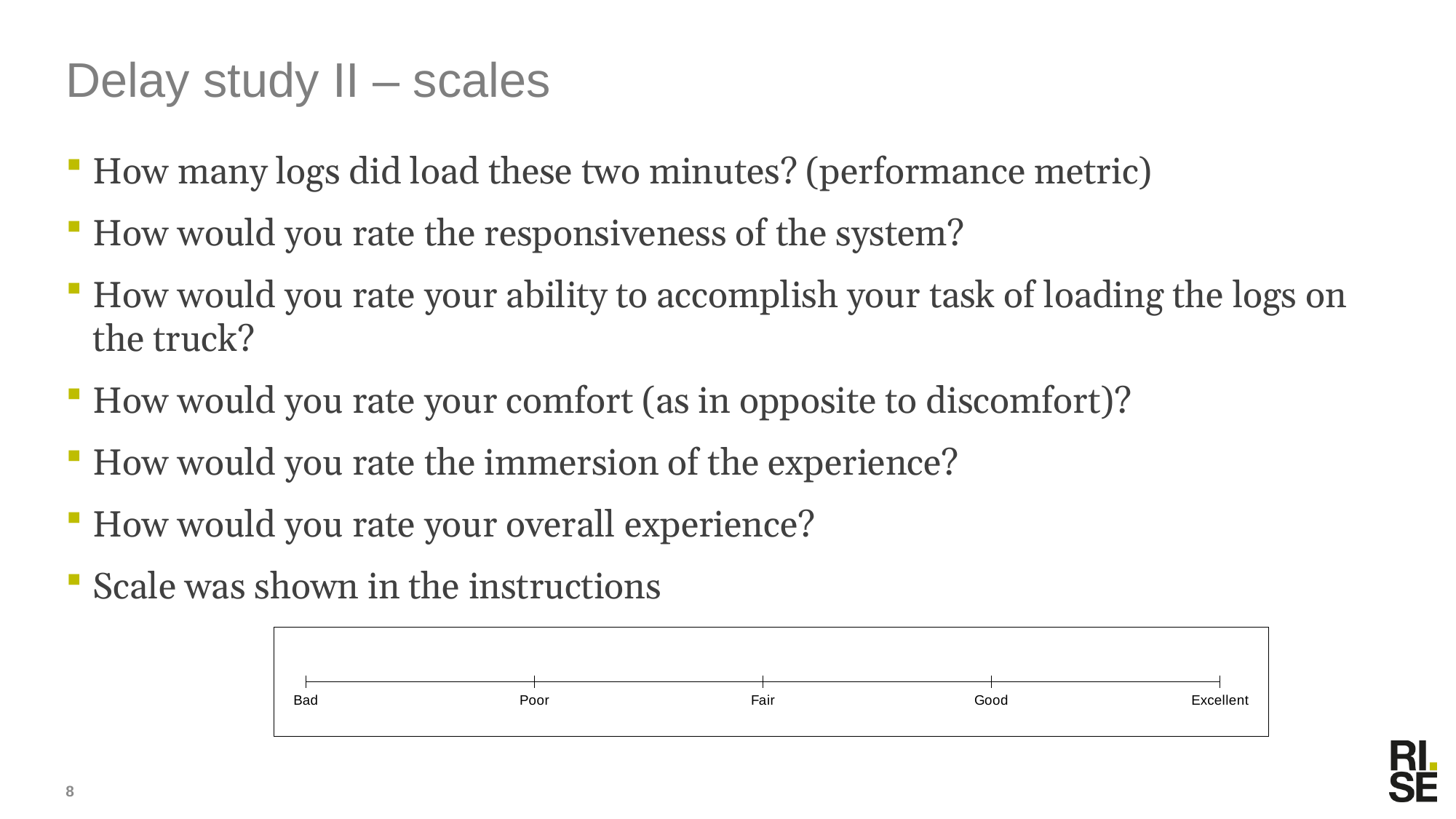

# Delay study II – scales
How many logs did load these two minutes? (performance metric)
How would you rate the responsiveness of the system?
How would you rate your ability to accomplish your task of loading the logs on the truck?
How would you rate your comfort (as in opposite to discomfort)?
How would you rate the immersion of the experience?
How would you rate your overall experience?
Scale was shown in the instructions

### Chart

| Category | Kolumn1 | Kolumn2 | Kolumn3 |
|---|---|---|---|
| Bad | None | None | None |
| Poor | None | None | None |
| Fair | None | None | None |
| Good | None | None | None |
| Excellent | None | None | None |
8